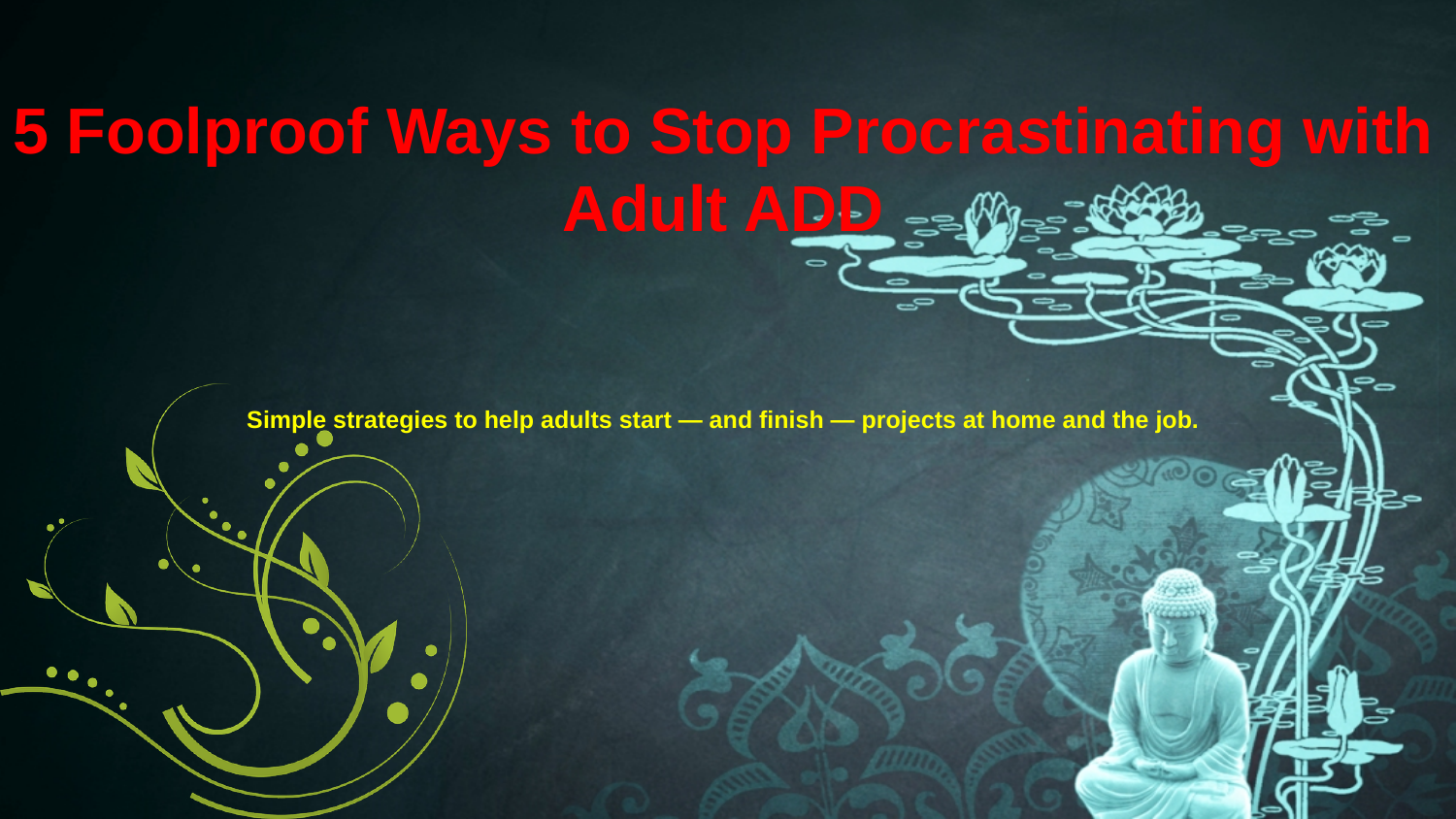

5 Foolproof Ways to Stop Procrastinating with Adult ADD
Simple strategies to help adults start — and finish — projects at home and the job.